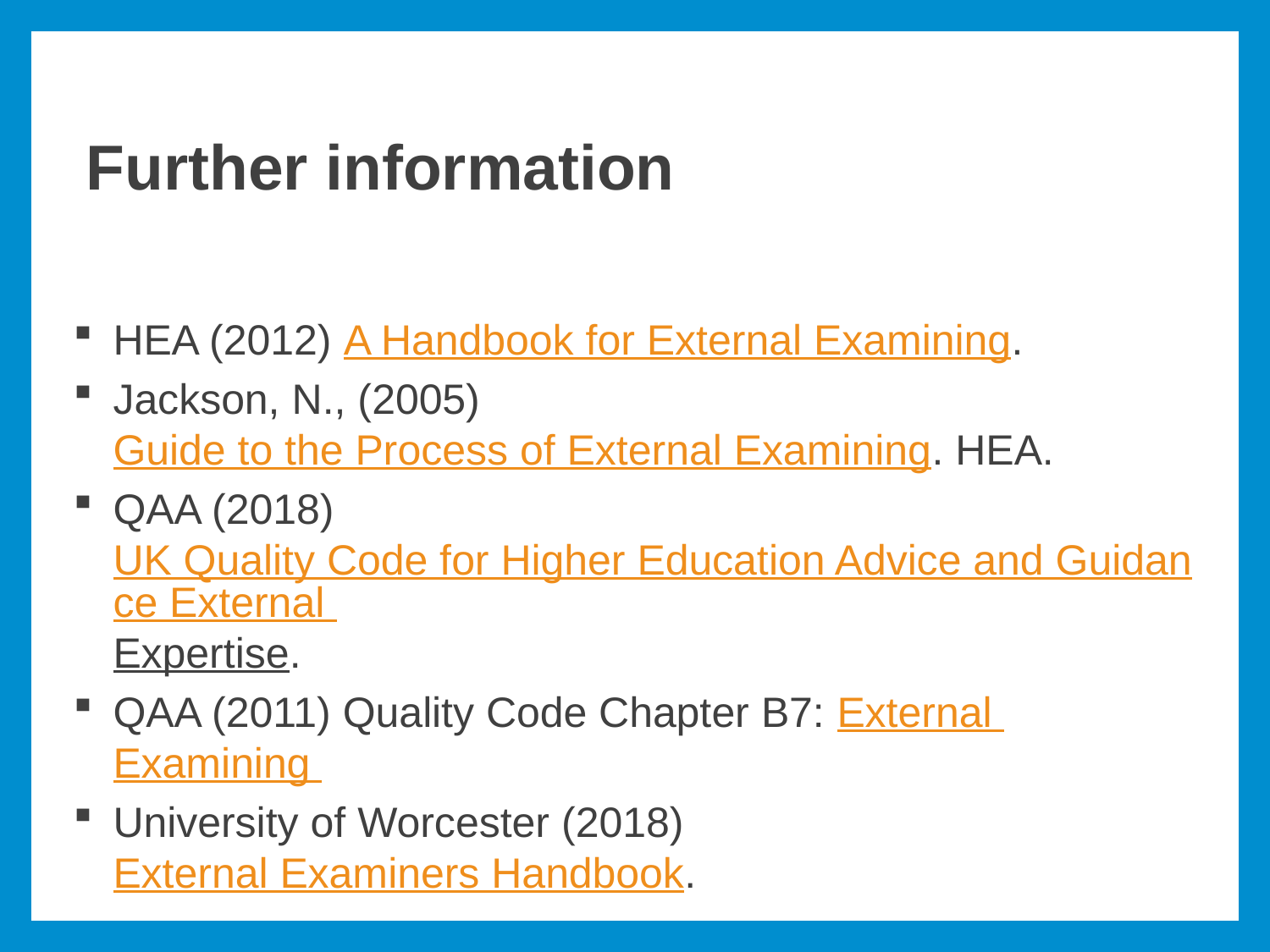

# Further information
HEA (2012) A Handbook for External Examining.
Jackson, N., (2005) Guide to the Process of External Examining. HEA.
QAA (2018) UK Quality Code for Higher Education Advice and Guidance External Expertise.
QAA (2011) Quality Code Chapter B7: External Examining
University of Worcester (2018) External Examiners Handbook.